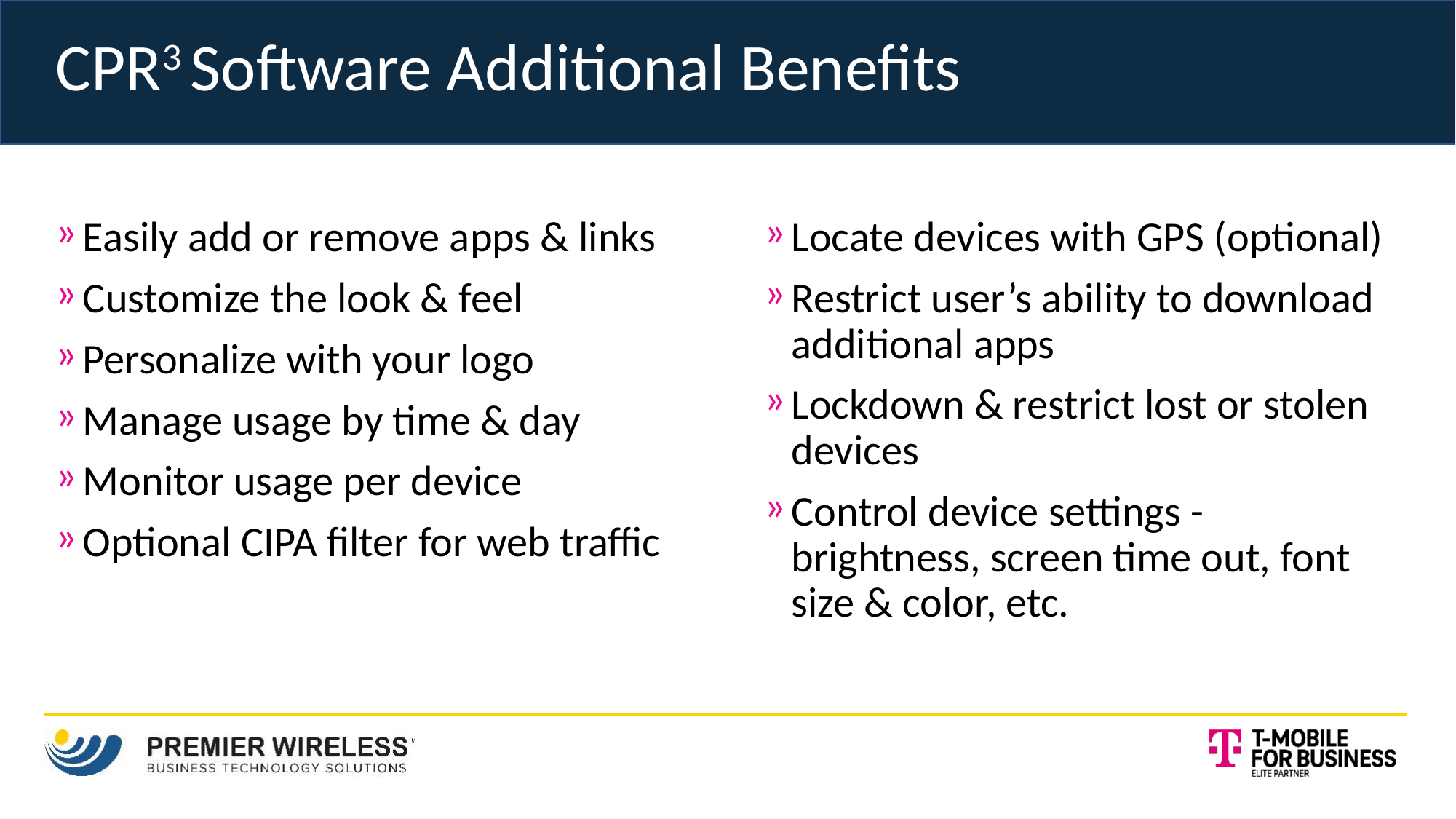

# CPR3 Software Additional Benefits
Easily add or remove apps & links
Customize the look & feel
Personalize with your logo
Manage usage by time & day
Monitor usage per device
Optional CIPA filter for web traffic
Locate devices with GPS (optional)
Restrict user’s ability to download additional apps
Lockdown & restrict lost or stolen devices
Control device settings - brightness, screen time out, font size & color, etc.